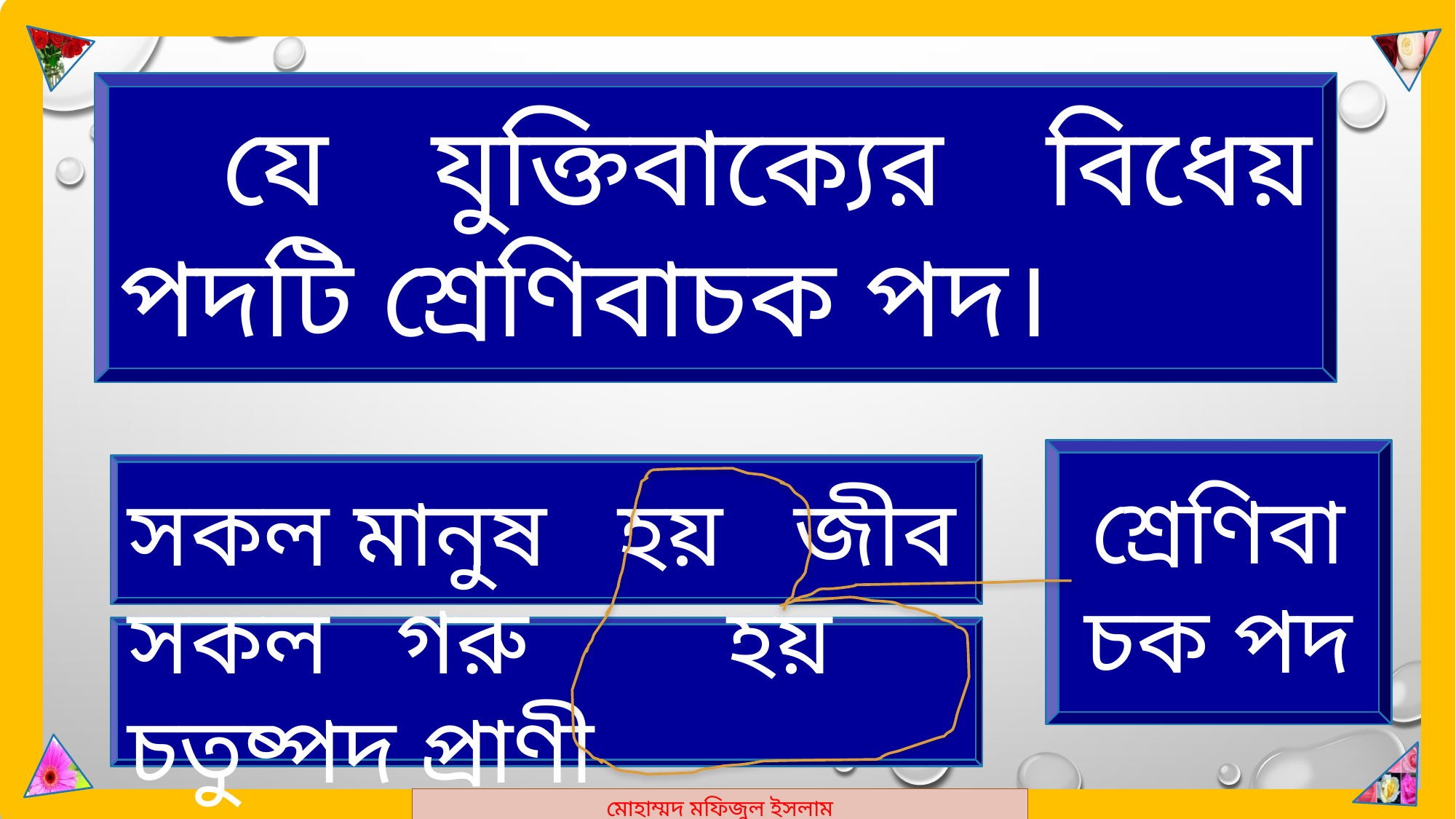

মোহাম্মদ মফিজুল ইসলাম

 যে যুক্তিবাক্যের বিধেয় পদটি শ্রেণিবাচক পদ।
শ্রেণিবাচক পদ
সকল মানুষ   হয়   জীব

সকল গরু   হয়   চতুষ্পদ প্রাণী